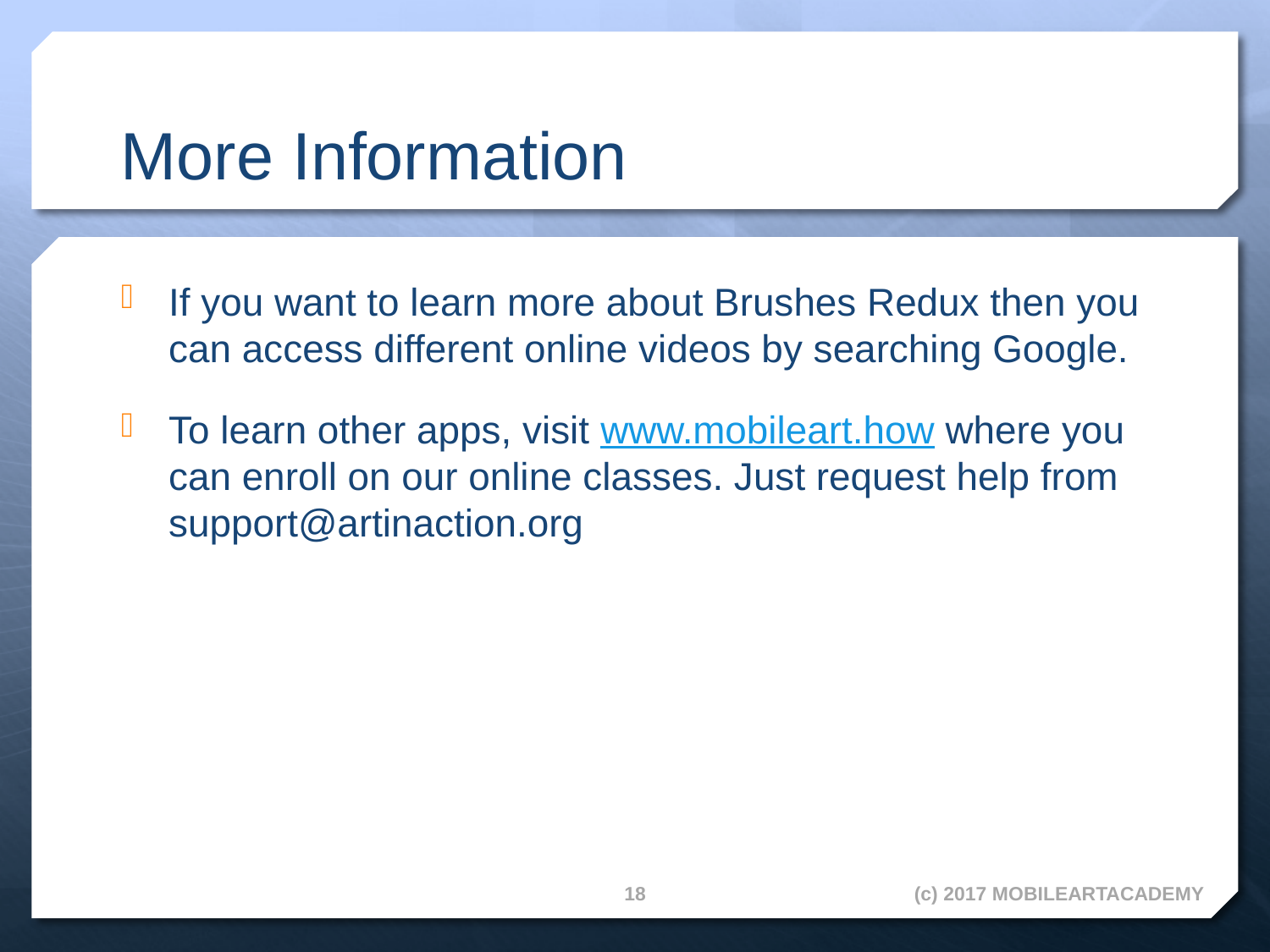

# More Information
If you want to learn more about Brushes Redux then you can access different online videos by searching Google.
To learn other apps, visit www.mobileart.how where you can enroll on our online classes. Just request help from support@artinaction.org
18
(c) 2017 MOBILEARTACADEMY